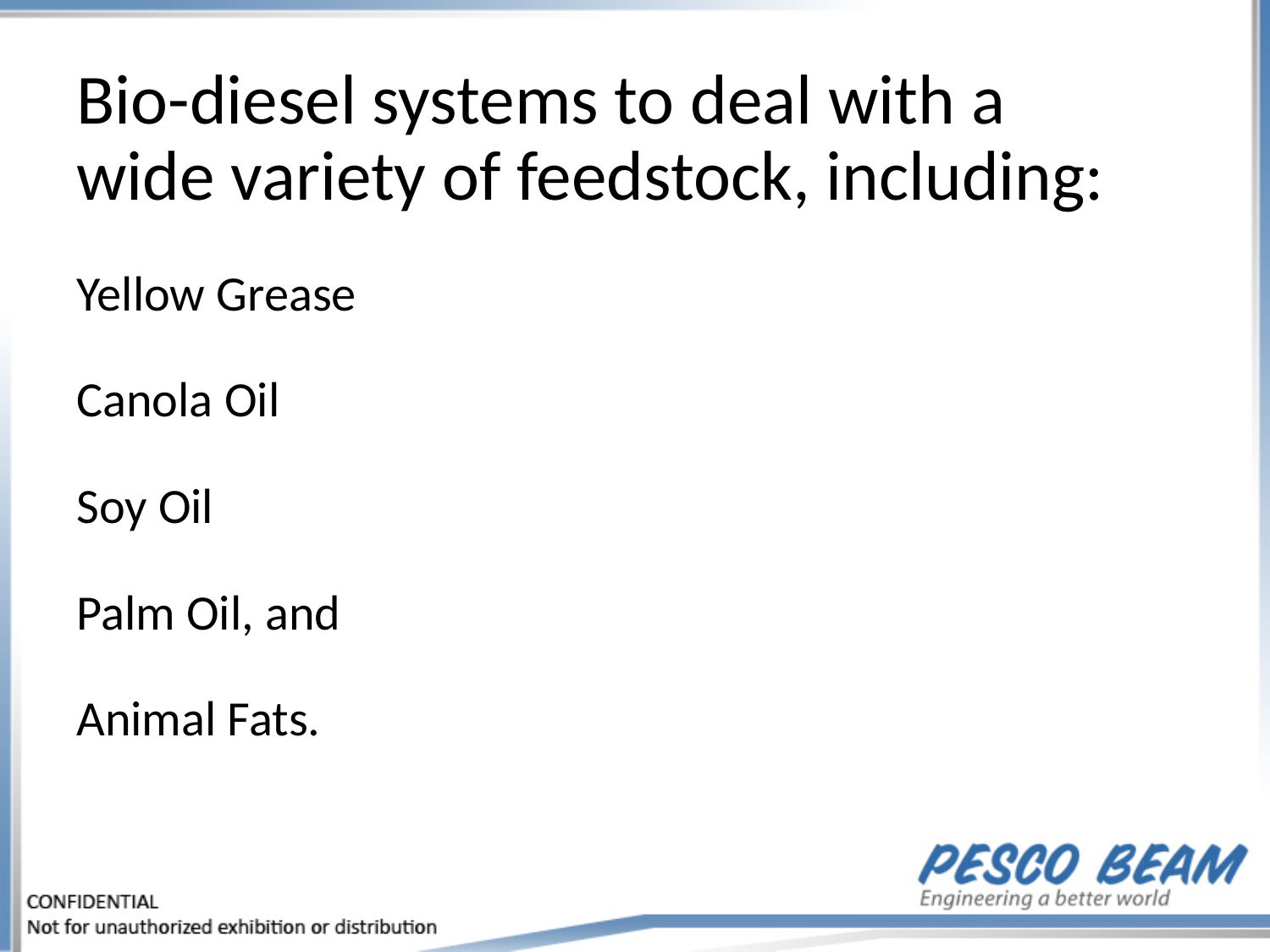

# Bio-diesel systems to deal with a wide variety of feedstock, including: Yellow Grease Canola Oil Soy Oil Palm Oil, and Animal Fats.